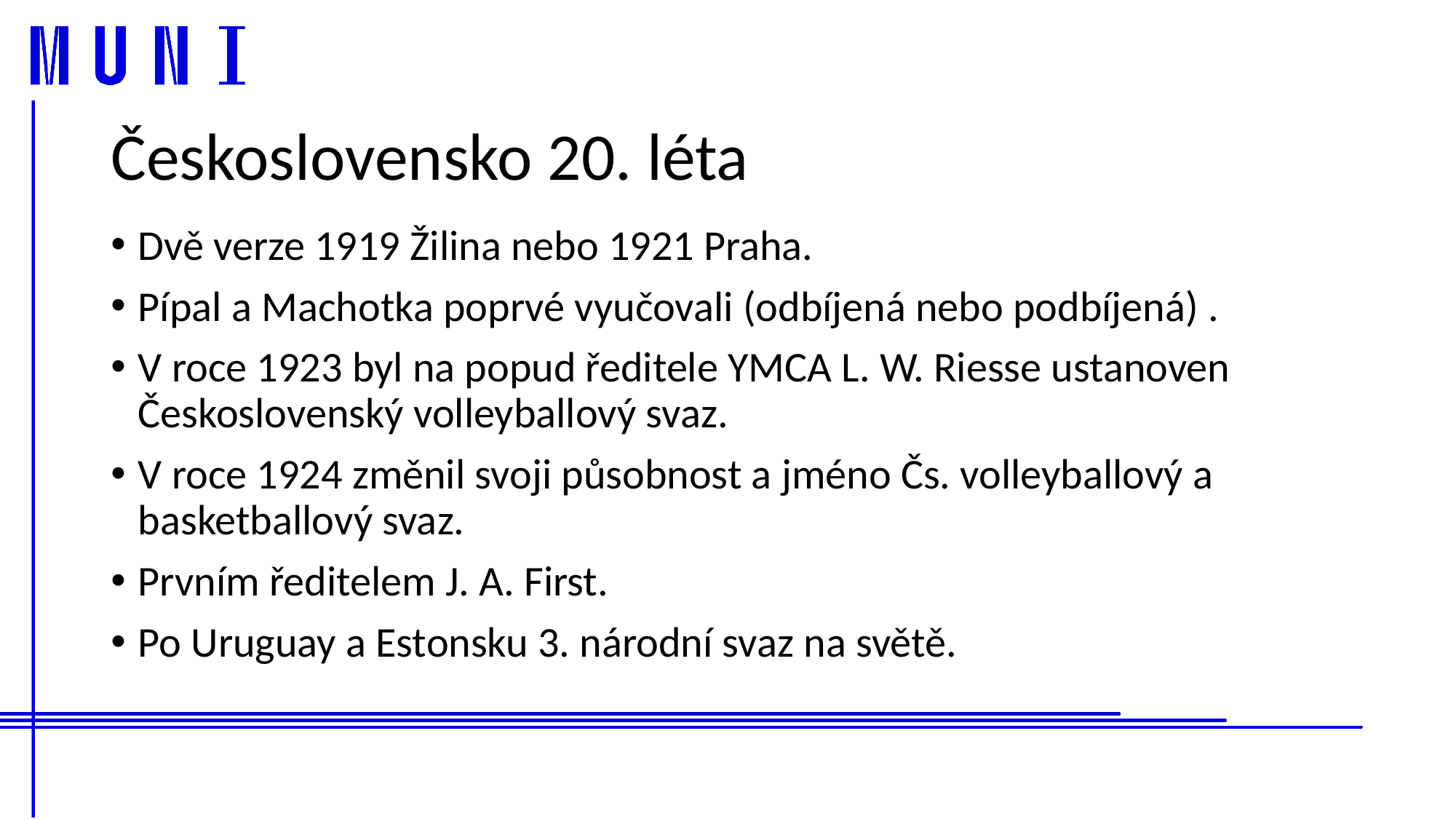

# Československo 20. léta
Dvě verze 1919 Žilina nebo 1921 Praha.
Pípal a Machotka poprvé vyučovali (odbíjená nebo podbíjená) .
V roce 1923 byl na popud ředitele YMCA L. W. Riesse ustanoven Československý volleyballový svaz.
V roce 1924 změnil svoji působnost a jméno Čs. volleyballový a basketballový svaz.
Prvním ředitelem J. A. First.
Po Uruguay a Estonsku 3. národní svaz na světě.